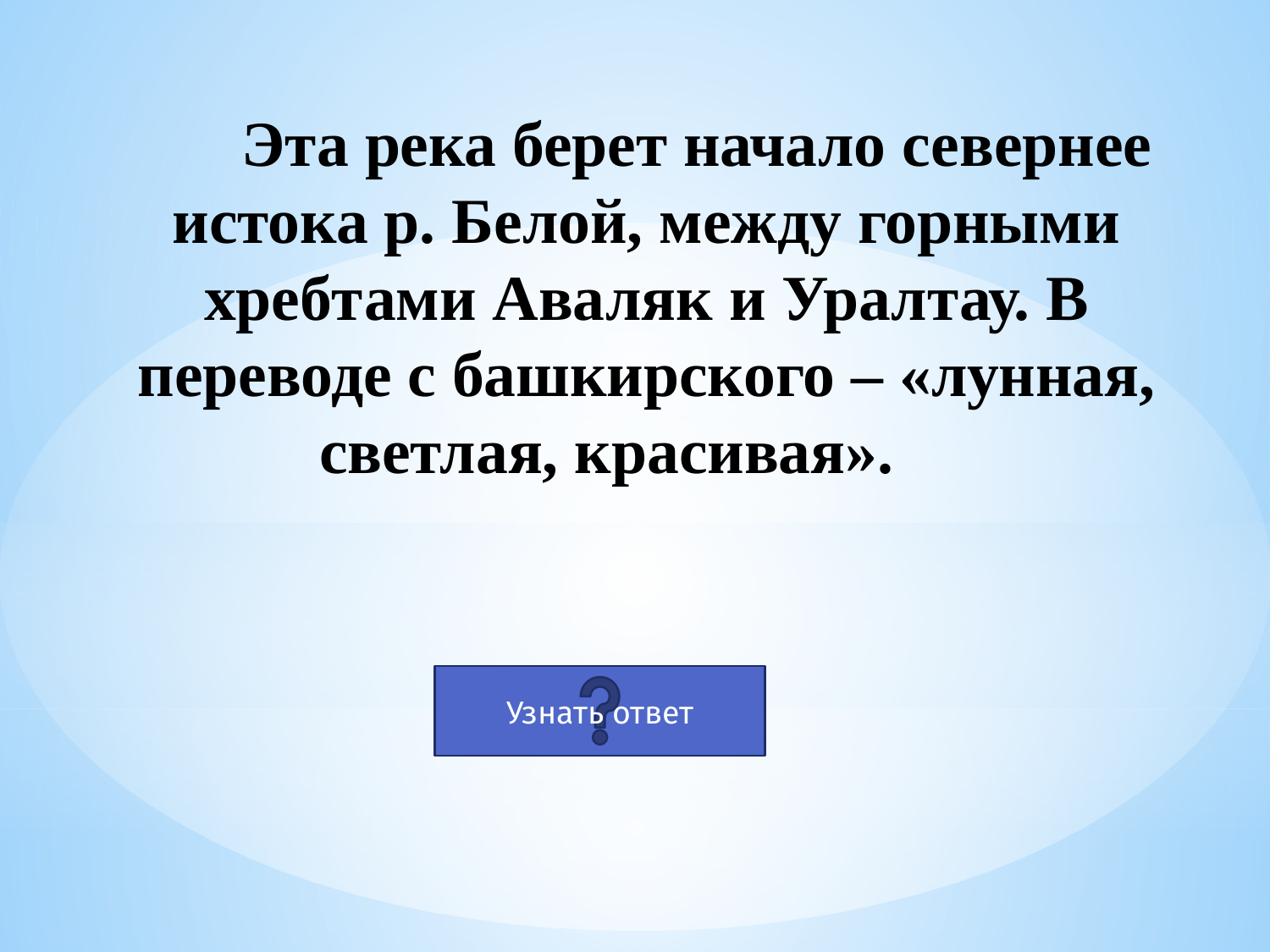

# Эта река берет начало севернее истока р. Белой, между горными хребтами Аваляк и Уралтау. В переводе с башкирского – «лунная, светлая, красивая».